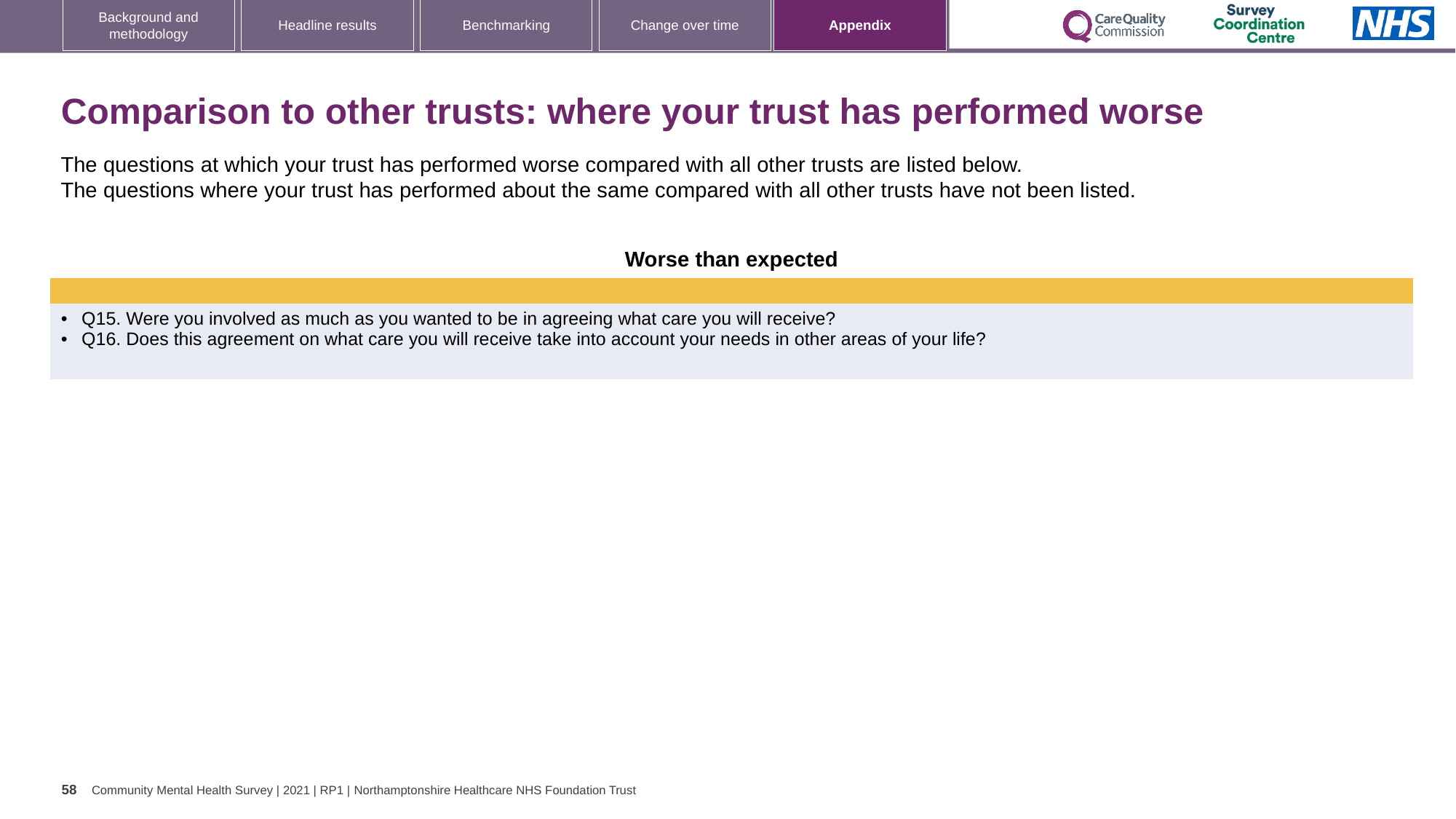

# Comparison to other trusts: where your trust has performed worse
The questions at which your trust has performed worse compared with all other trusts are listed below.
The questions where your trust has performed about the same compared with all other trusts have not been listed.
| Worse than expected |
| --- |
|  |
| Q15. Were you involved as much as you wanted to be in agreeing what care you will receive? Q16. Does this agreement on what care you will receive take into account your needs in other areas of your life? |
58